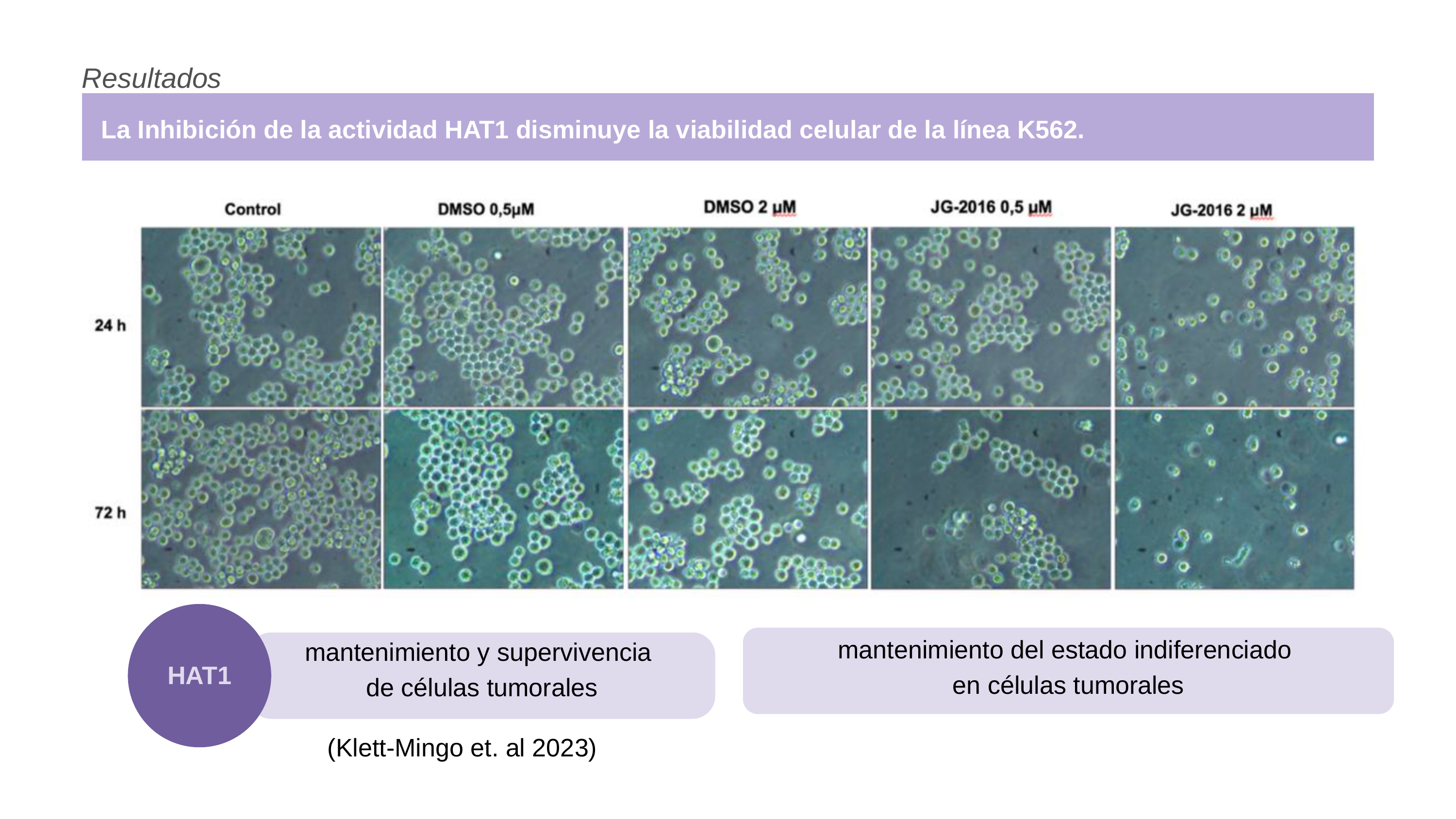

Resultados
La Inhibición de la actividad HAT1 disminuye la viabilidad celular de la línea K562.

HAT1

mantenimiento y supervivencia
de células tumorales

(Klett-Mingo et. al 2023)

mantenimiento del estado indiferenciado
en células tumorales